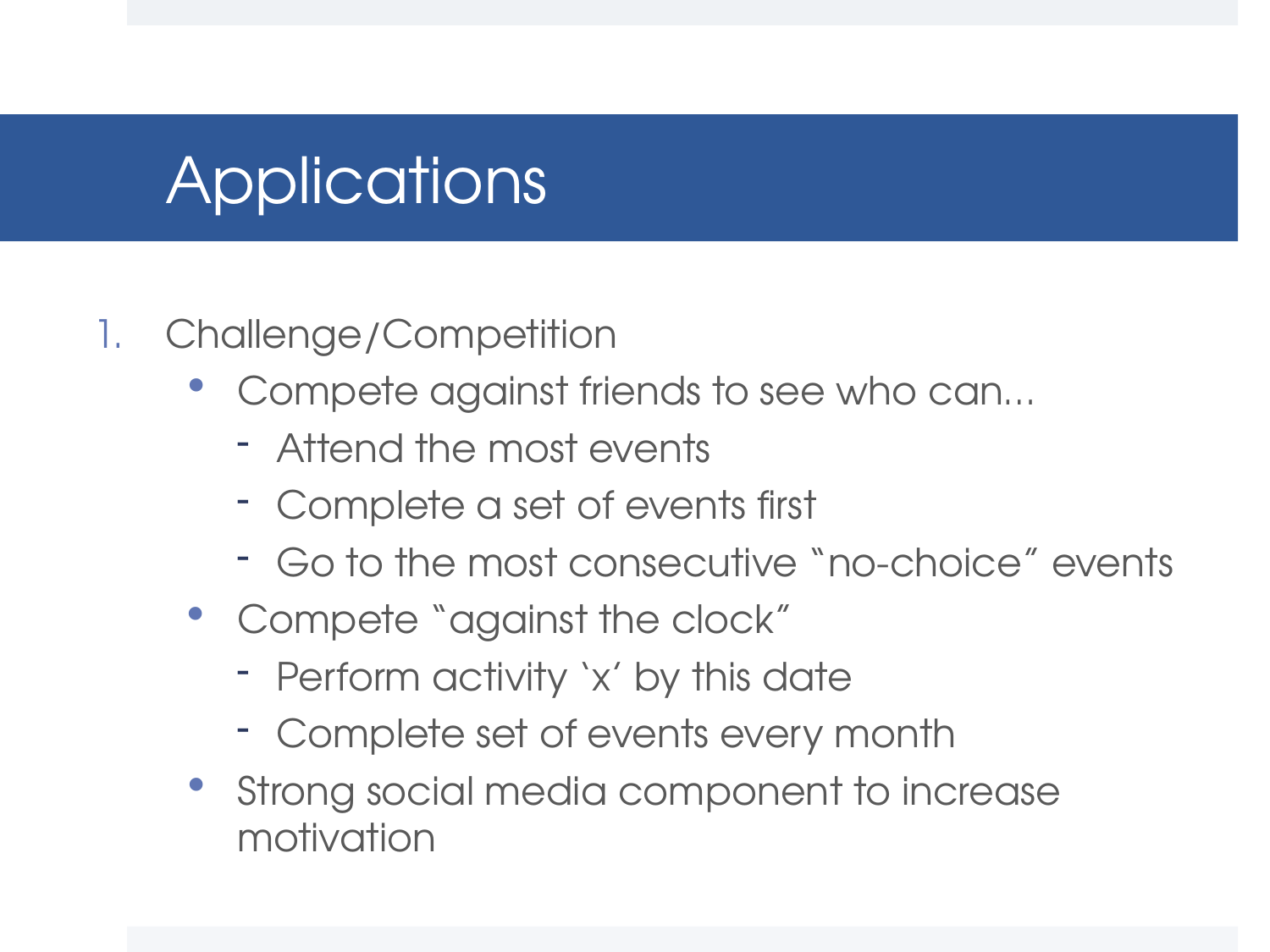

# Applications
Challenge/Competition
Compete against friends to see who can…
Attend the most events
Complete a set of events first
Go to the most consecutive “no-choice” events
Compete “against the clock”
Perform activity ‘x’ by this date
Complete set of events every month
Strong social media component to increase motivation